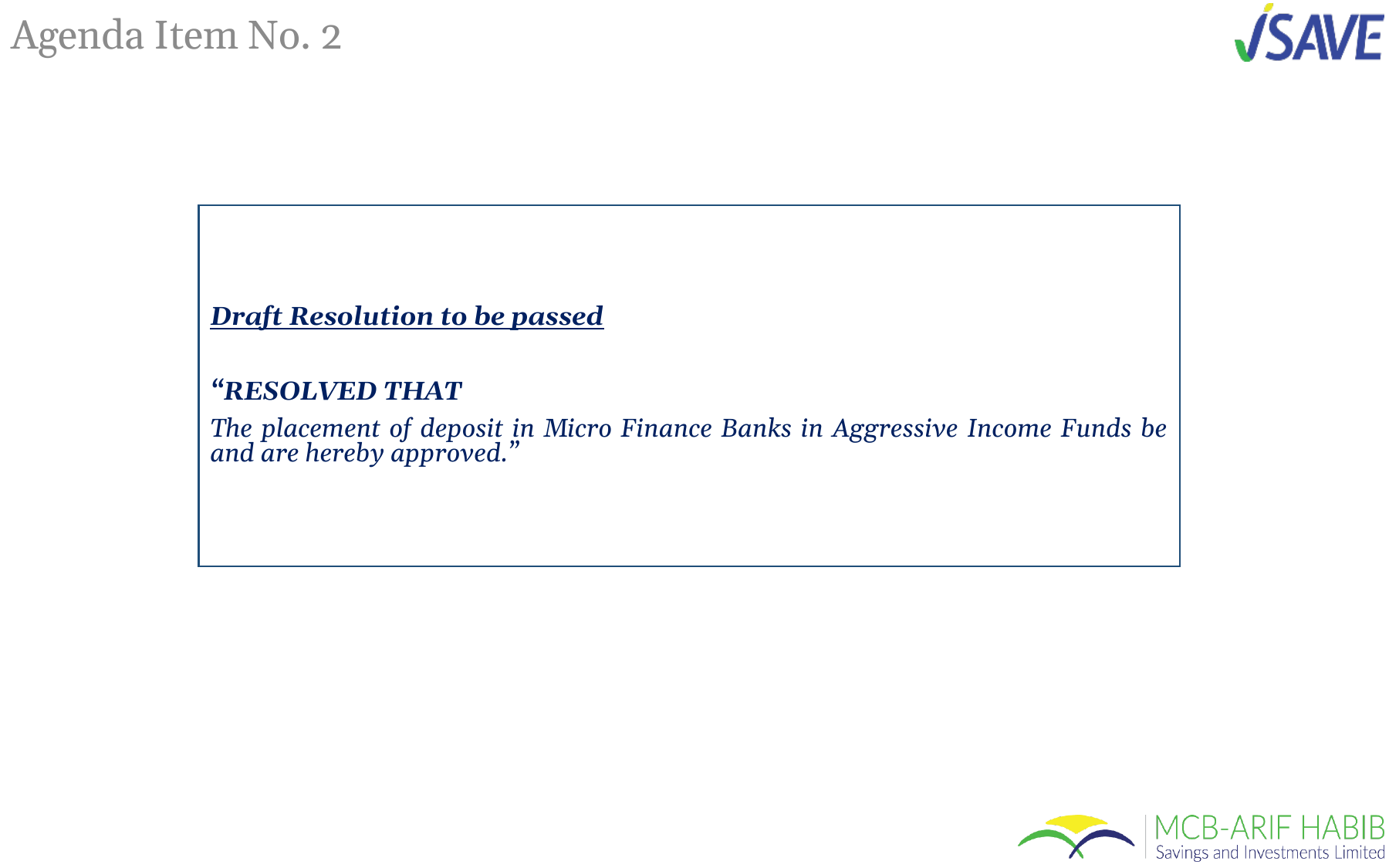

# Agenda Item No. 2
Draft Resolution to be passed

“RESOLVED THAT
The placement of deposit in Micro Finance Banks in Aggressive Income Funds be and are hereby approved.”